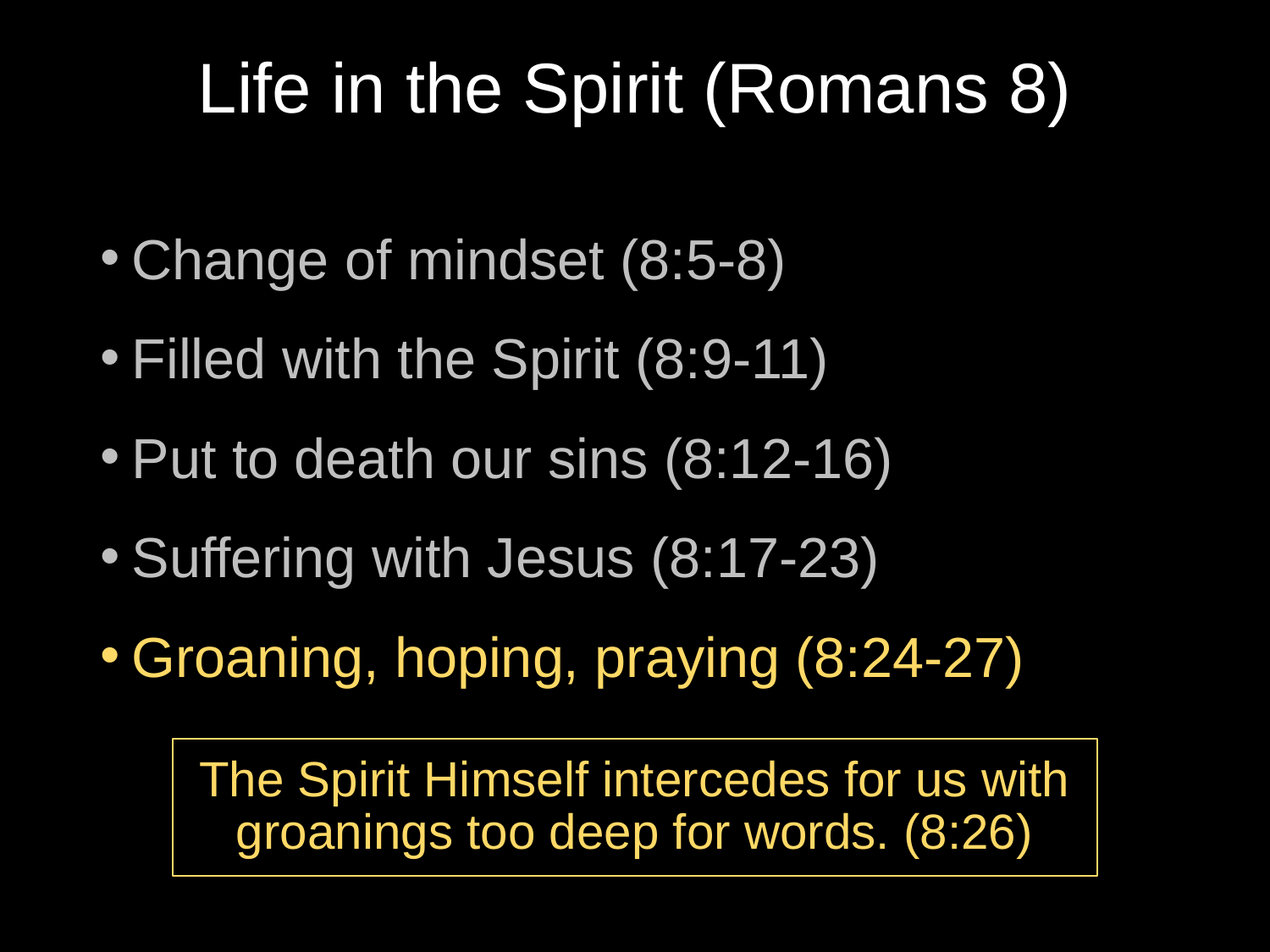

# Life in the Spirit (Romans 8)
Change of mindset (8:5-8)
Filled with the Spirit (8:9-11)
Put to death our sins (8:12-16)
Suffering with Jesus (8:17-23)
Groaning, hoping, praying (8:24-27)
The Spirit Himself intercedes for us with groanings too deep for words. (8:26)